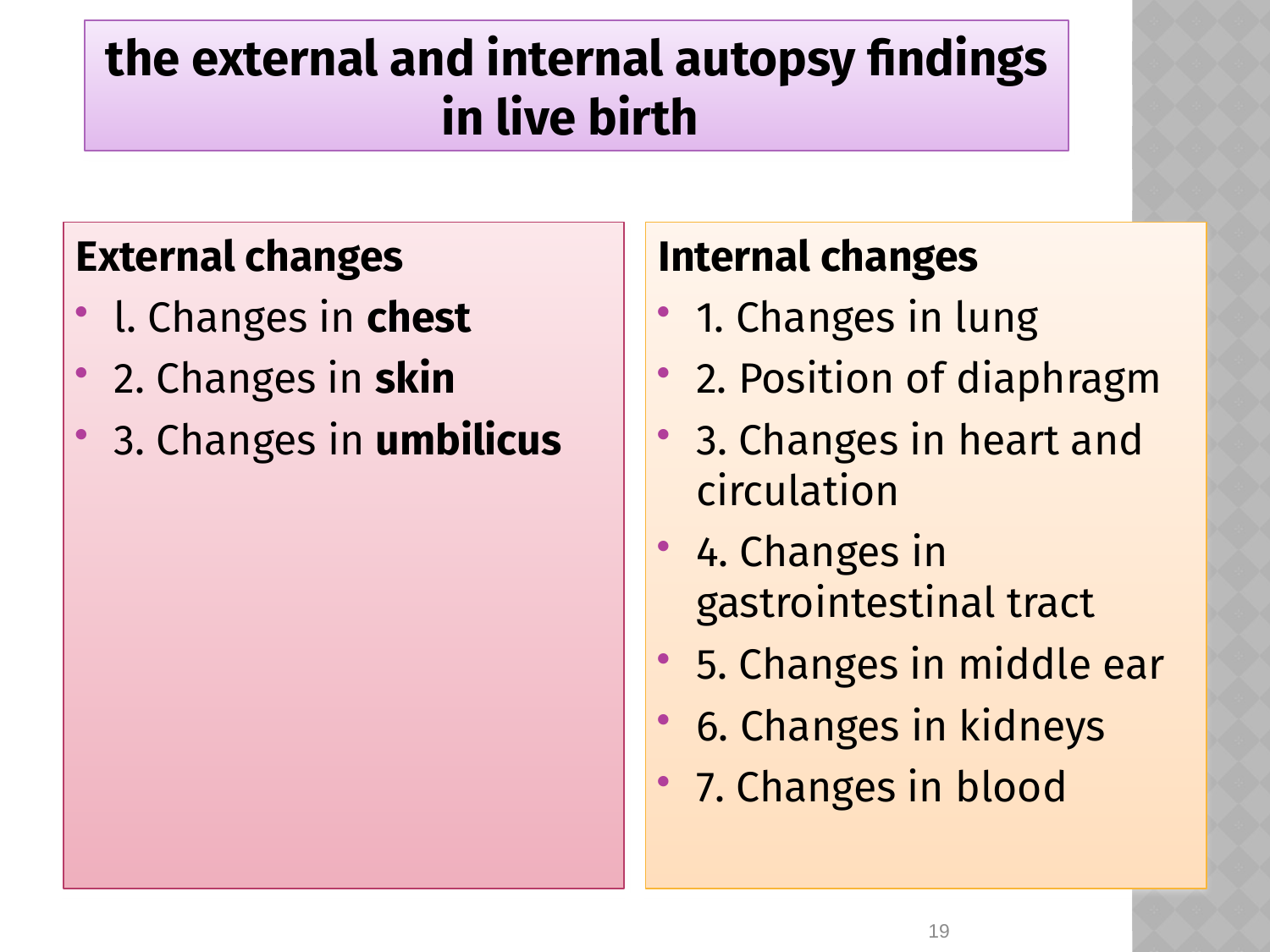

the external and internal autopsy findings in live birth
External changes
l. Changes in chest
2. Changes in skin
3. Changes in umbilicus

Internal changes
1. Changes in lung
2. Position of diaphragm
3. Changes in heart and circulation
4. Changes in gastrointestinal tract
5. Changes in middle ear
6. Changes in kidneys
7. Changes in blood
19